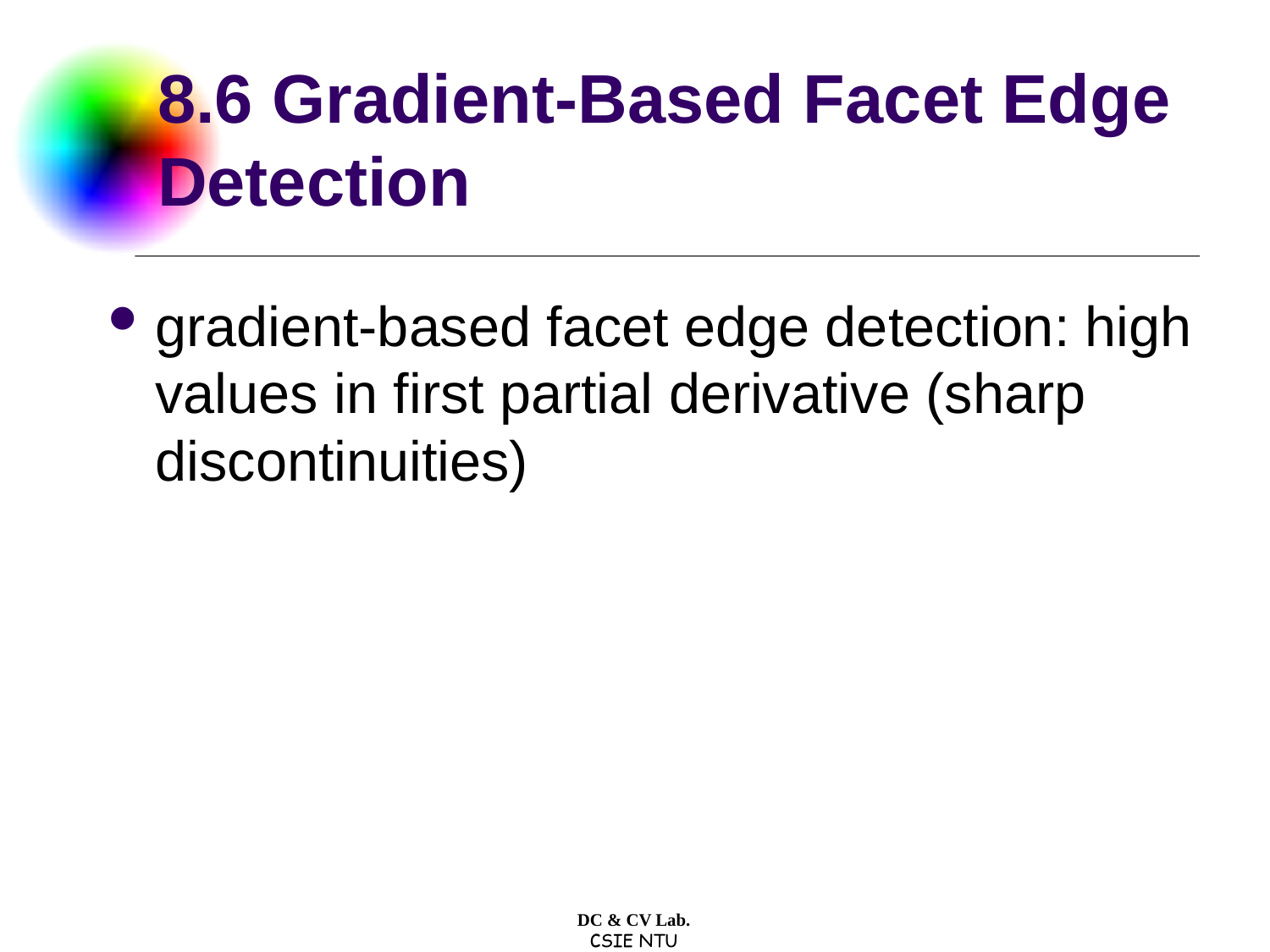

# 8.6 Gradient-Based Facet Edge Detection
gradient-based facet edge detection: high values in first partial derivative (sharp discontinuities)

DC & CV Lab.
CSIE NTU